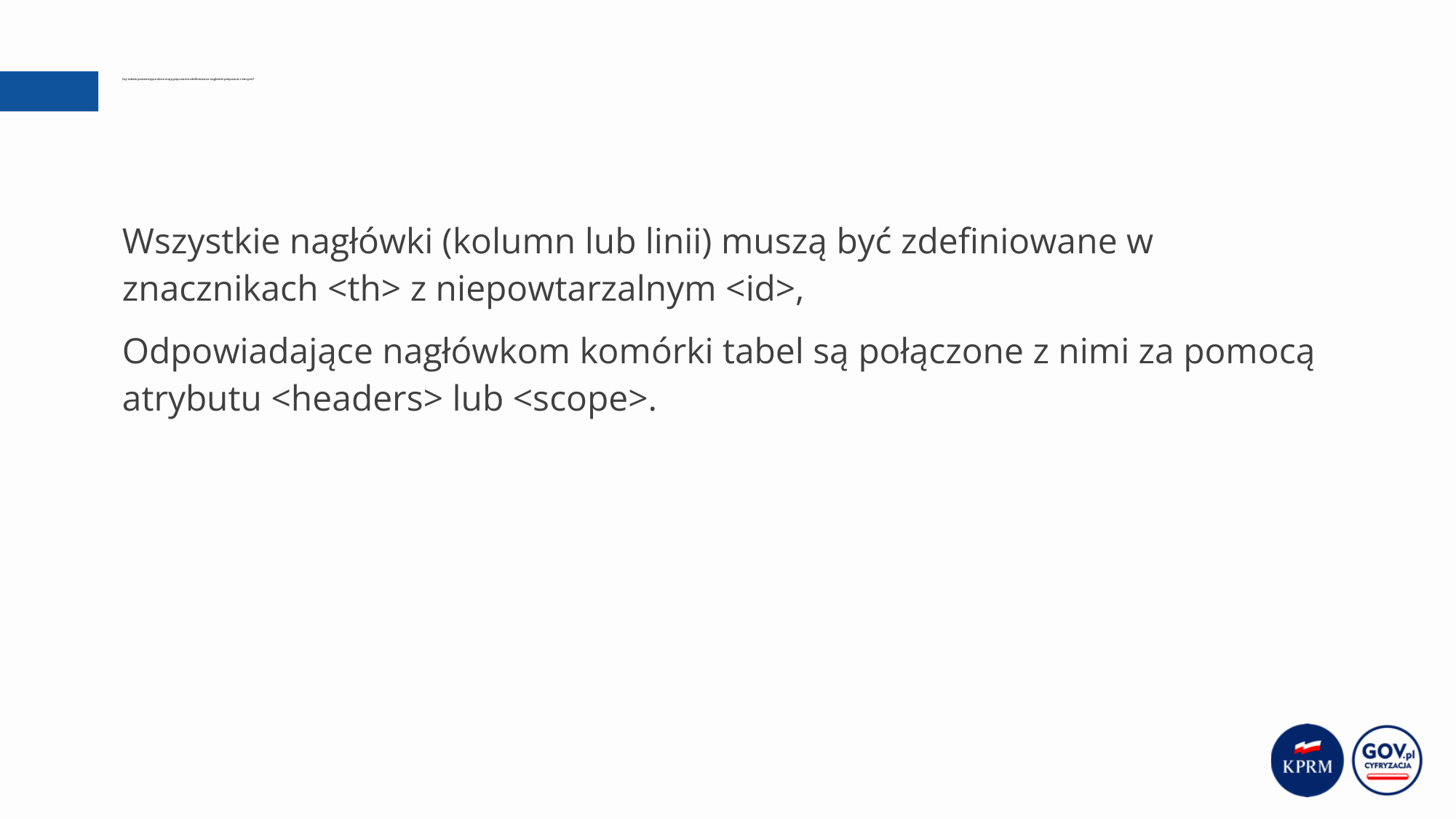

# Czy tabele prezentujące dane mają poprawnie zdefiniowane nagłówki połączone z danymi?
Wszystkie nagłówki (kolumn lub linii) muszą być zdefiniowane w znacznikach <th> z niepowtarzalnym <id>,
Odpowiadające nagłówkom komórki tabel są połączone z nimi za pomocą atrybutu <headers> lub <scope>.